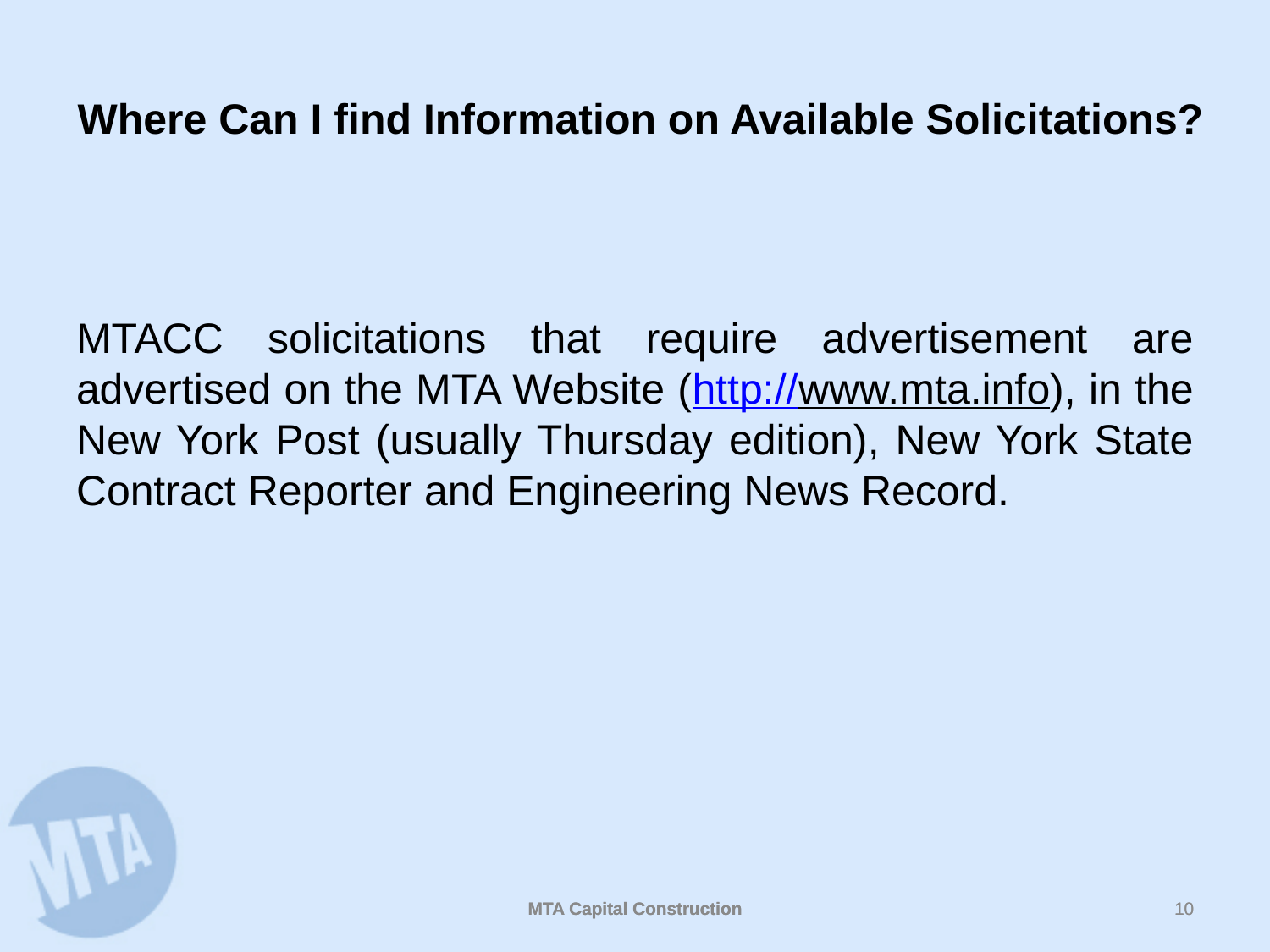

# Where Can I find Information on Available Solicitations?

MTACC solicitations that require advertisement are advertised on the MTA Website (http://www.mta.info), in the New York Post (usually Thursday edition), New York State Contract Reporter and Engineering News Record.
MTA Capital Construction
10